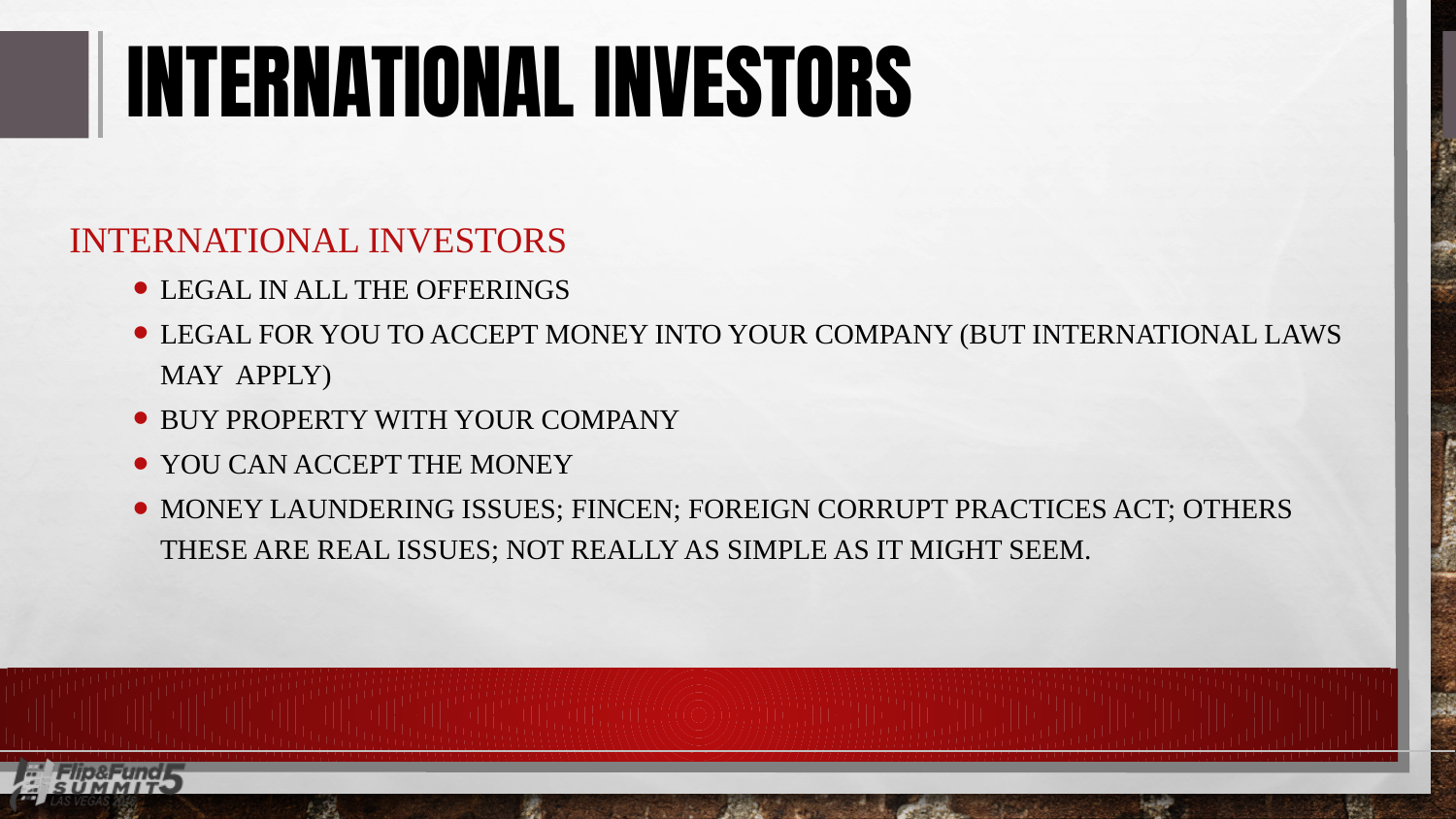

# INTERNATIONAL INVESTORS
INTERNATIONAL INVESTORS
Legal in all the offerings
Legal for you to accept money into your company (but international laws may  apply)
Buy property with your company
You can accept the money
Money laundering issues; FINCEN; Foreign Corrupt Practices Act; others these are real issues; not really as simple as it might seem.